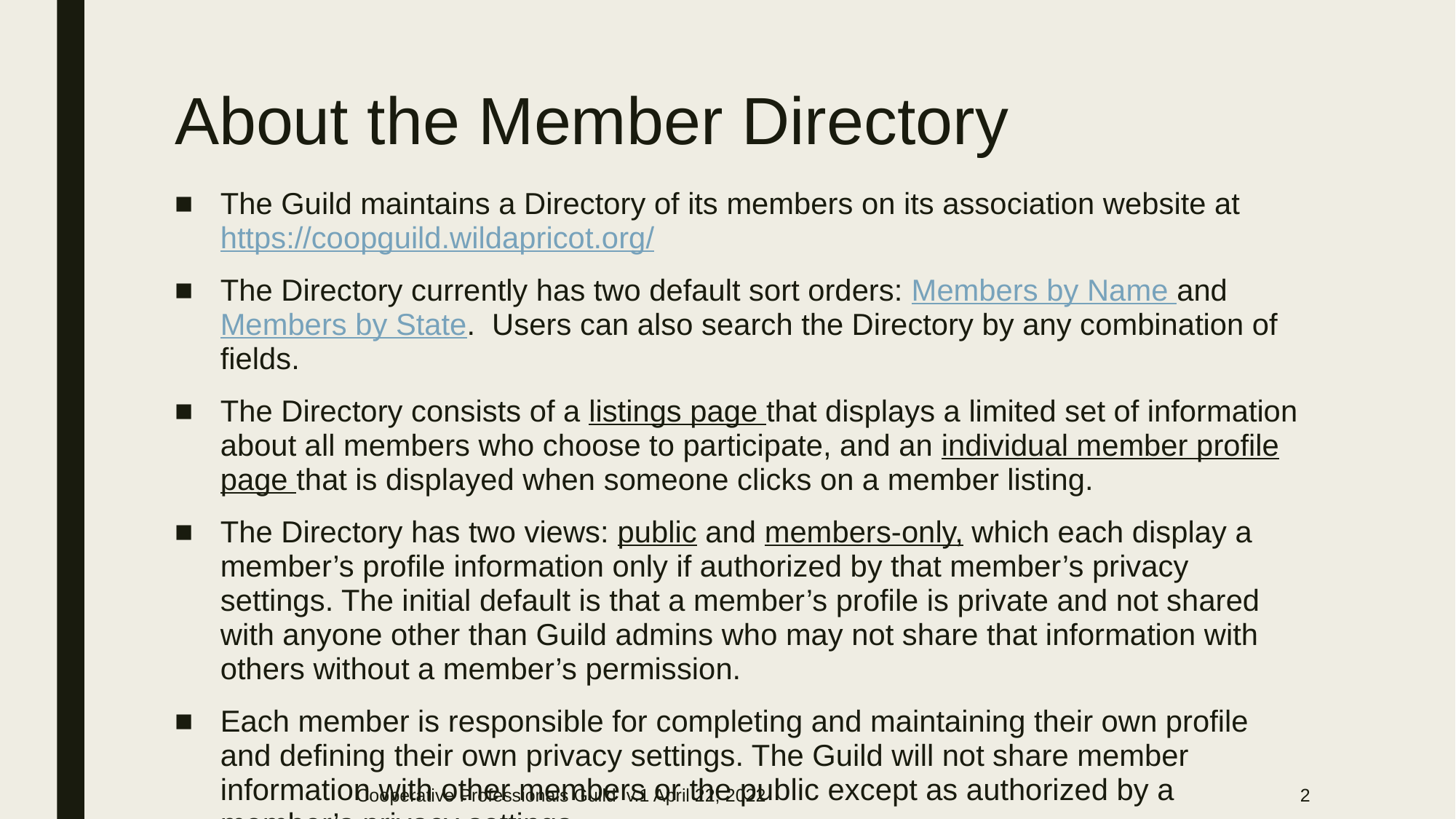

# About the Member Directory
The Guild maintains a Directory of its members on its association website at https://coopguild.wildapricot.org/
The Directory currently has two default sort orders: Members by Name and Members by State.  Users can also search the Directory by any combination of fields.
The Directory consists of a listings page that displays a limited set of information about all members who choose to participate, and an individual member profile page that is displayed when someone clicks on a member listing.
The Directory has two views: public and members-only, which each display a member’s profile information only if authorized by that member’s privacy settings. The initial default is that a member’s profile is private and not shared with anyone other than Guild admins who may not share that information with others without a member’s permission.
Each member is responsible for completing and maintaining their own profile and defining their own privacy settings. The Guild will not share member information with other members or the public except as authorized by a member’s privacy settings.
Cooperative Professionals Guild  v.1 April 22, 2022
2